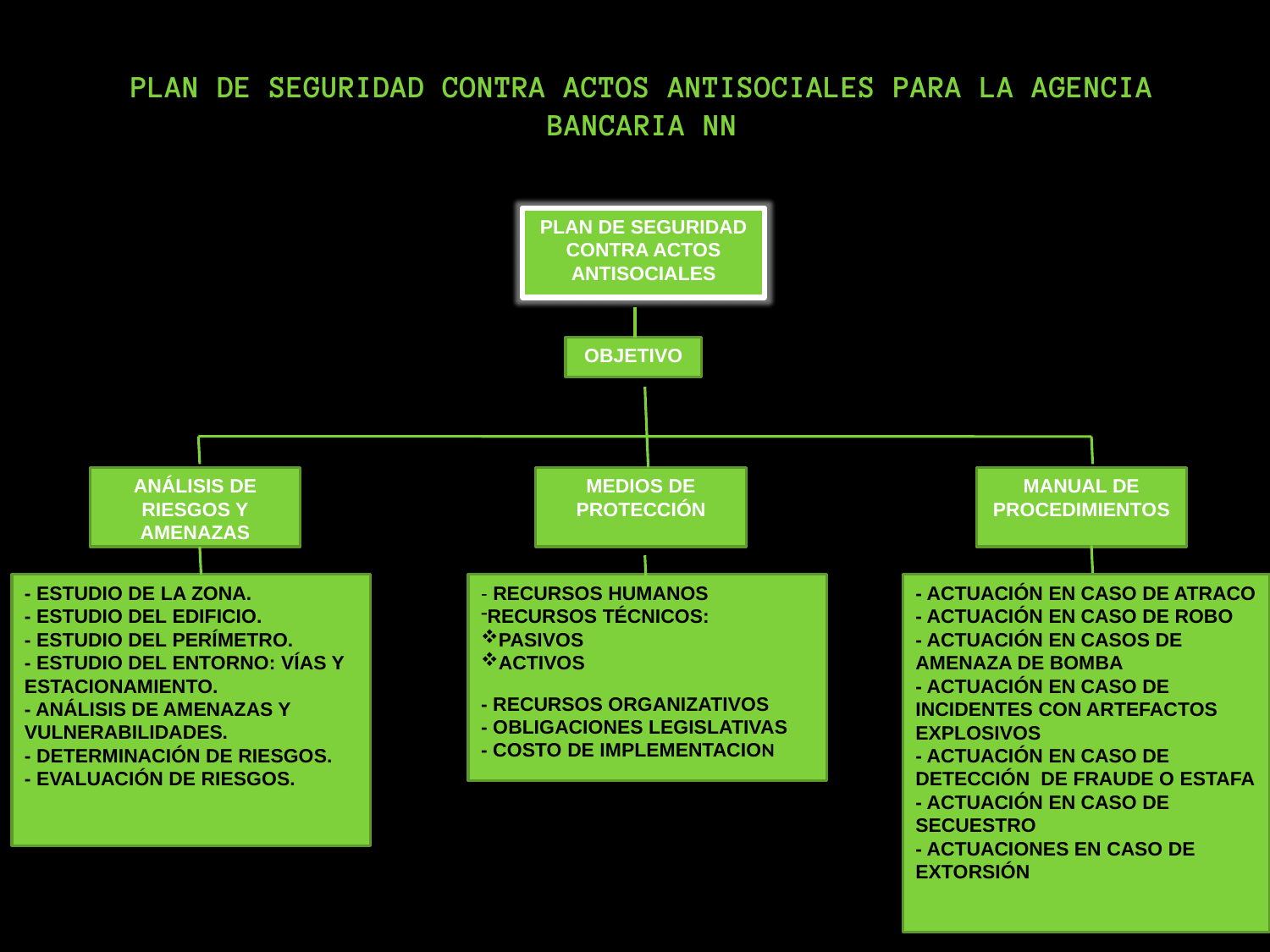

PLAN DE SEGURIDAD CONTRA ACTOS ANTISOCIALES PARA LA AGENCIA BANCARIA NN
PLAN DE SEGURIDAD CONTRA ACTOS ANTISOCIALES
OBJETIVO
ANÁLISIS DE RIESGOS Y AMENAZAS
MEDIOS DE PROTECCIÓN
MANUAL DE PROCEDIMIENTOS
- RECURSOS HUMANOS
RECURSOS TÉCNICOS:
PASIVOS
ACTIVOS
- RECURSOS ORGANIZATIVOS
- OBLIGACIONES LEGISLATIVAS
- COSTO DE IMPLEMENTACION
- ACTUACIÓN EN CASO DE ATRACO
- ACTUACIÓN EN CASO DE ROBO
- ACTUACIÓN EN CASOS DE AMENAZA DE BOMBA
- ACTUACIÓN EN CASO DE INCIDENTES CON ARTEFACTOS EXPLOSIVOS
- ACTUACIÓN EN CASO DE DETECCIÓN  DE FRAUDE O ESTAFA
- ACTUACIÓN EN CASO DE SECUESTRO
- ACTUACIONES EN CASO DE EXTORSIÓN
- ESTUDIO DE LA ZONA.
- ESTUDIO DEL EDIFICIO.
- ESTUDIO DEL PERÍMETRO.
- ESTUDIO DEL ENTORNO: VÍAS Y ESTACIONAMIENTO.
- ANÁLISIS DE AMENAZAS Y VULNERABILIDADES.
- DETERMINACIÓN DE RIESGOS.
- EVALUACIÓN DE RIESGOS.